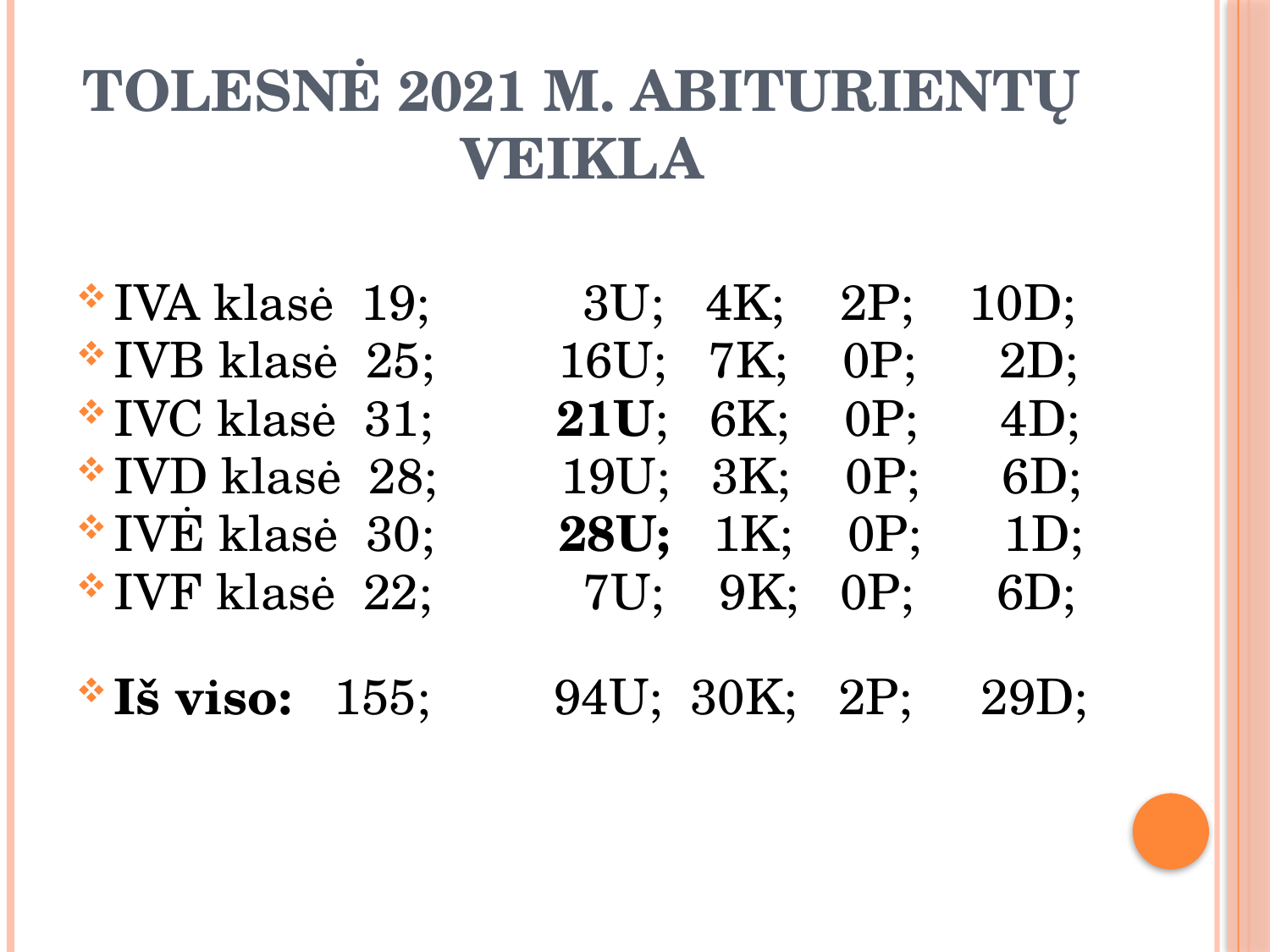

# Tolesnė 2021 m. abiturientų veikla
IVA klasė  19;           3U;   4K;    2P;    10D;
IVB klasė  25;         16U;   7K;    0P;      2D;
IVC klasė  31;         21U;   6K;    0P;      4D;
IVD klasė  28;         19U;   3K;    0P;      6D;
IVĖ klasė  30;         28U;   1K;    0P;      1D;
IVF klasė  22;           7U;    9K;   0P;      6D;
Iš viso:   155;         94U;  30K;   2P;     29D;